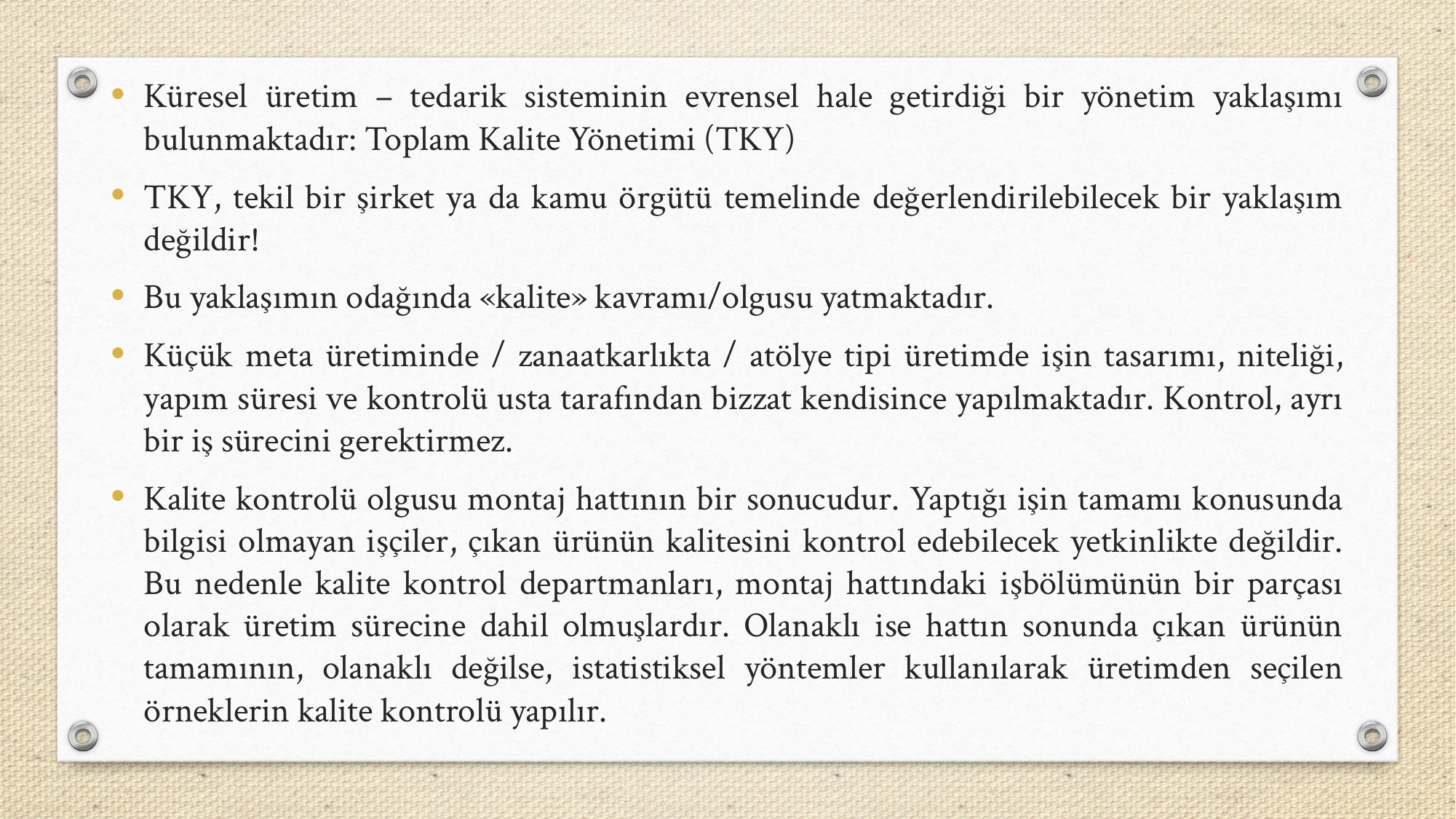

Küresel üretim – tedarik sisteminin evrensel hale getirdiği bir yönetim yaklaşımı bulunmaktadır: Toplam Kalite Yönetimi (TKY)
TKY, tekil bir şirket ya da kamu örgütü temelinde değerlendirilebilecek bir yaklaşım değildir!
Bu yaklaşımın odağında «kalite» kavramı/olgusu yatmaktadır.
Küçük meta üretiminde / zanaatkarlıkta / atölye tipi üretimde işin tasarımı, niteliği, yapım süresi ve kontrolü usta tarafından bizzat kendisince yapılmaktadır. Kontrol, ayrı bir iş sürecini gerektirmez.
Kalite kontrolü olgusu montaj hattının bir sonucudur. Yaptığı işin tamamı konusunda bilgisi olmayan işçiler, çıkan ürünün kalitesini kontrol edebilecek yetkinlikte değildir. Bu nedenle kalite kontrol departmanları, montaj hattındaki işbölümünün bir parçası olarak üretim sürecine dahil olmuşlardır. Olanaklı ise hattın sonunda çıkan ürünün tamamının, olanaklı değilse, istatistiksel yöntemler kullanılarak üretimden seçilen örneklerin kalite kontrolü yapılır.